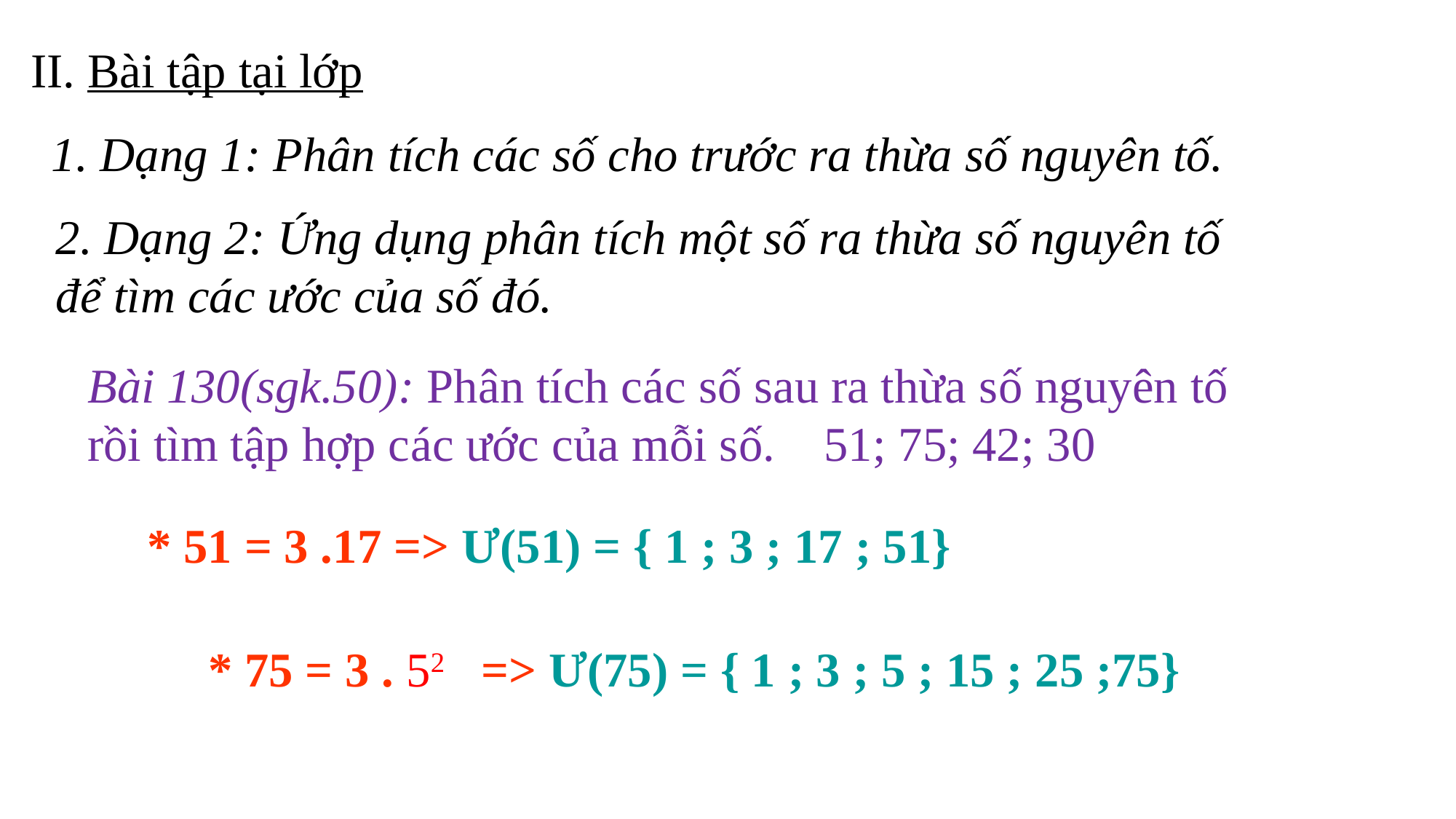

II. Bài tập tại lớp
1. Dạng 1: Phân tích các số cho trước ra thừa số nguyên tố.
2. Dạng 2: Ứng dụng phân tích một số ra thừa số nguyên tố để tìm các ước của số đó.
Bài 130(sgk.50): Phân tích các số sau ra thừa số nguyên tố rồi tìm tập hợp các ước của mỗi số.    51; 75; 42; 30
* 51 = 3 .17 => Ư(51) = { 1 ; 3 ; 17 ; 51}
     * 75 = 3 . 52   => Ư(75) = { 1 ; 3 ; 5 ; 15 ; 25 ;75}